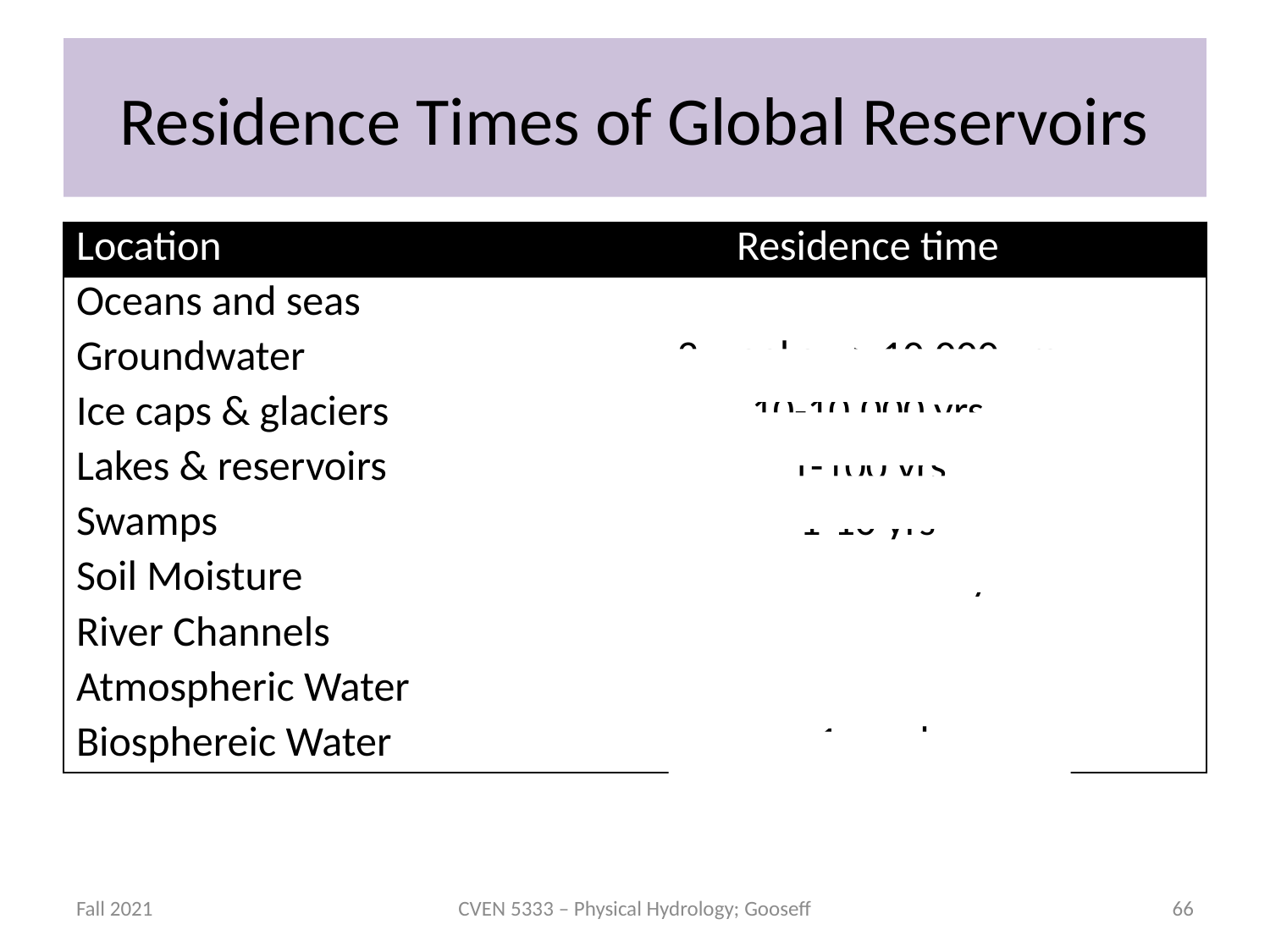

# Residence Times of Global Reservoirs
| Location | Residence time |
| --- | --- |
| Oceans and seas | 3500 yrs |
| Groundwater | 2 weeks --> 10,000 yrs |
| Ice caps & glaciers | 10-10,000 yrs |
| Lakes & reservoirs | 1-100 yrs |
| Swamps | 1-10 yrs |
| Soil Moisture | 2 weeks --> 10 yrs |
| River Channels | ~2 weeks |
| Atmospheric Water | ~ 10 days |
| Biosphereic Water | ~1 week |

Fall 2021
CVEN 5333 – Physical Hydrology; Gooseff
66